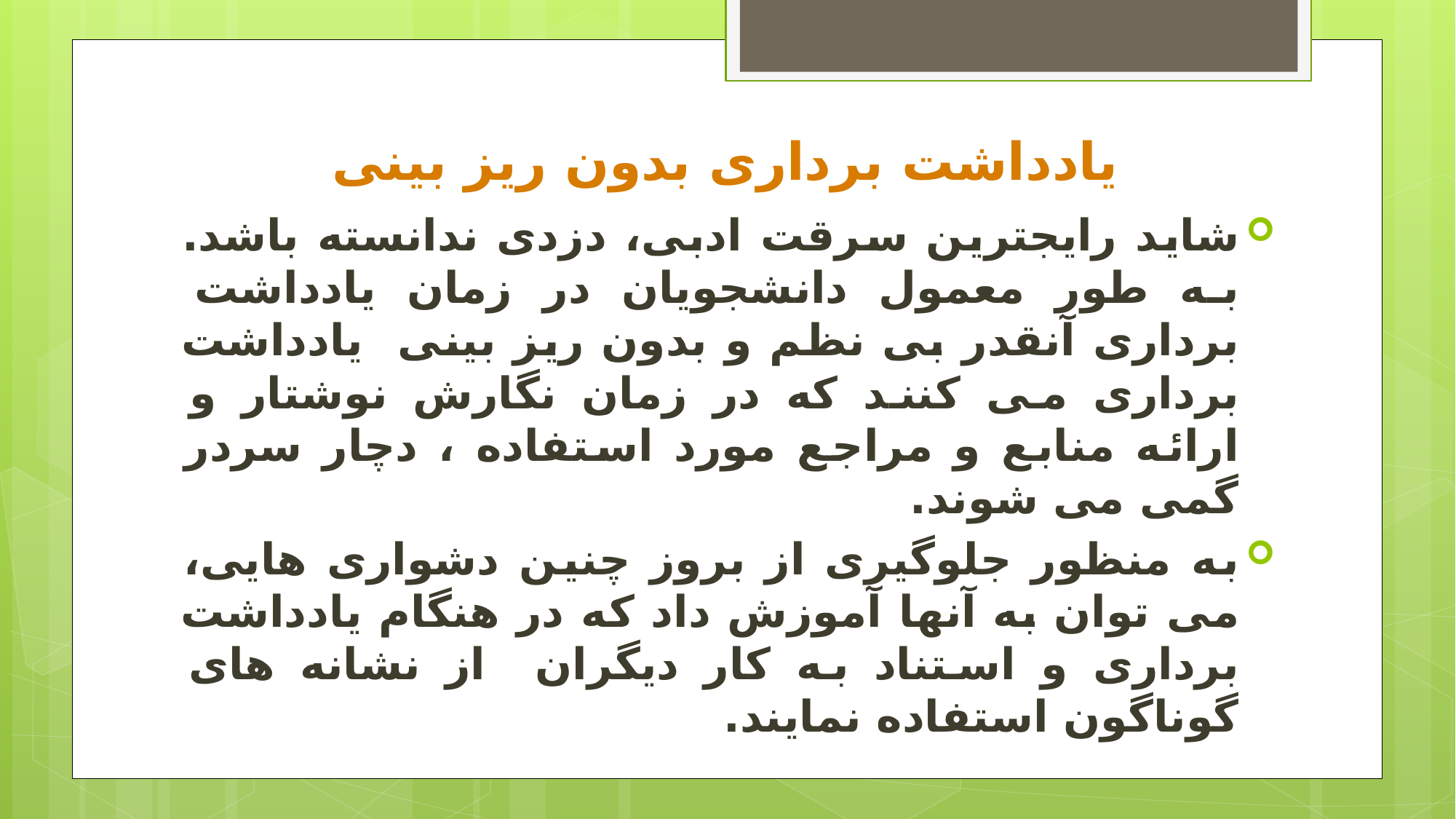

# یادداشت برداری بدون ریز بینی
شاید رایجترین سرقت ادبی، دزدی ندانسته باشد. به طور معمول دانشجویان در زمان یادداشت برداری آنقدر بی نظم و بدون ریز بینی  یادداشت برداری می کنند که در زمان نگارش نوشتار و ارائه منابع و مراجع مورد استفاده ، دچار سردر گمی می شوند.
به منظور جلوگیری از بروز چنین دشواری هایی، می توان به آنها آموزش داد که در هنگام یادداشت برداری و استناد به کار دیگران  از نشانه های گوناگون استفاده نمایند.